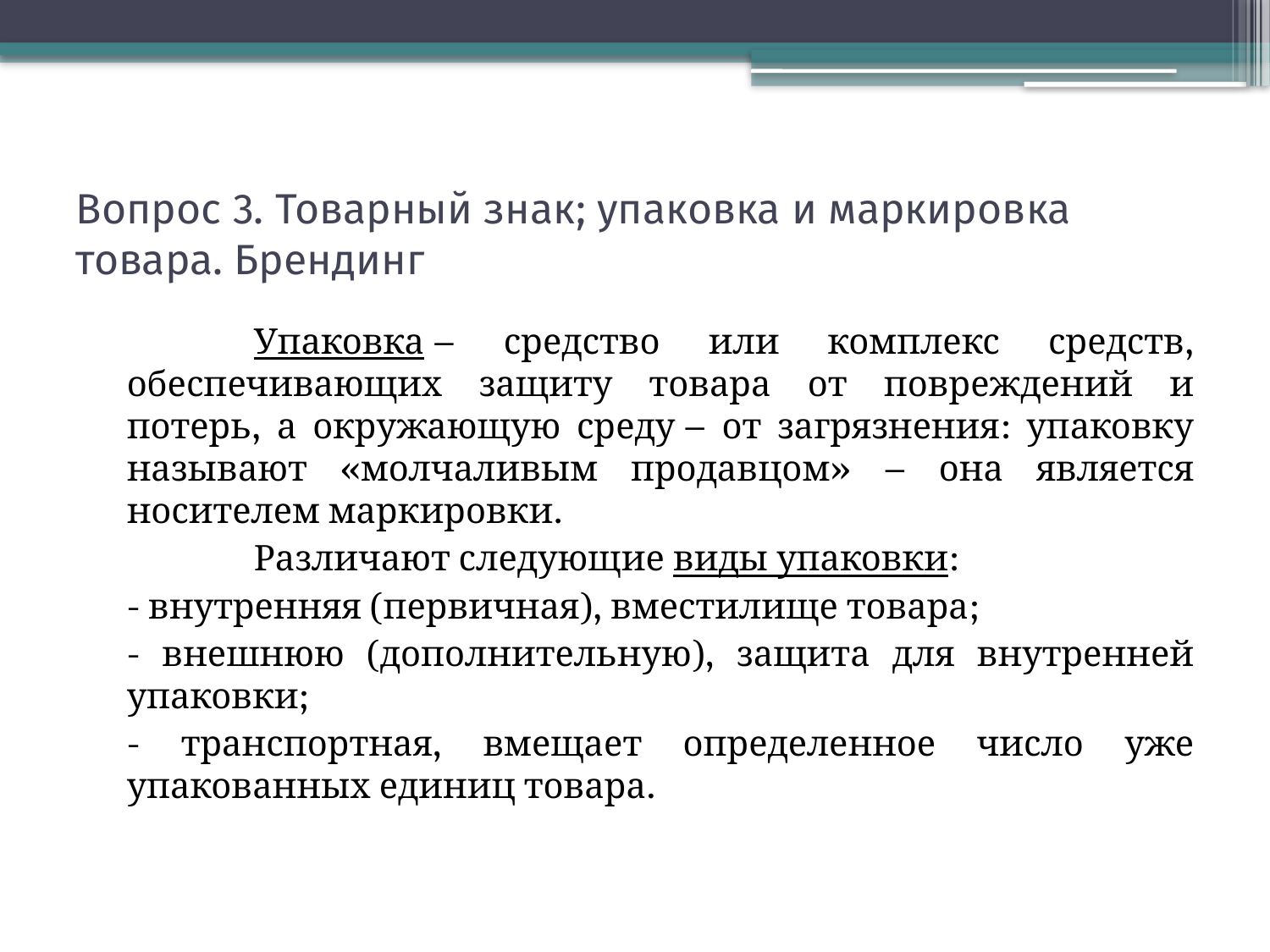

# Вопрос 3. Товарный знак; упаковка и маркировка товара. Брендинг
		Упаковка – средство или комплекс средств, обеспечивающих защиту товара от повреждений и потерь, а окружающую среду – от загрязнения: упаковку называют «молчаливым продавцом» – она является носителем маркировки.
		Различают следующие виды упаковки:
	- внутренняя (первичная), вместилище товара;
	- внешнюю (дополнительную), защита для внутренней упаковки;
	- транспортная, вмещает определенное число уже упакованных единиц товара.